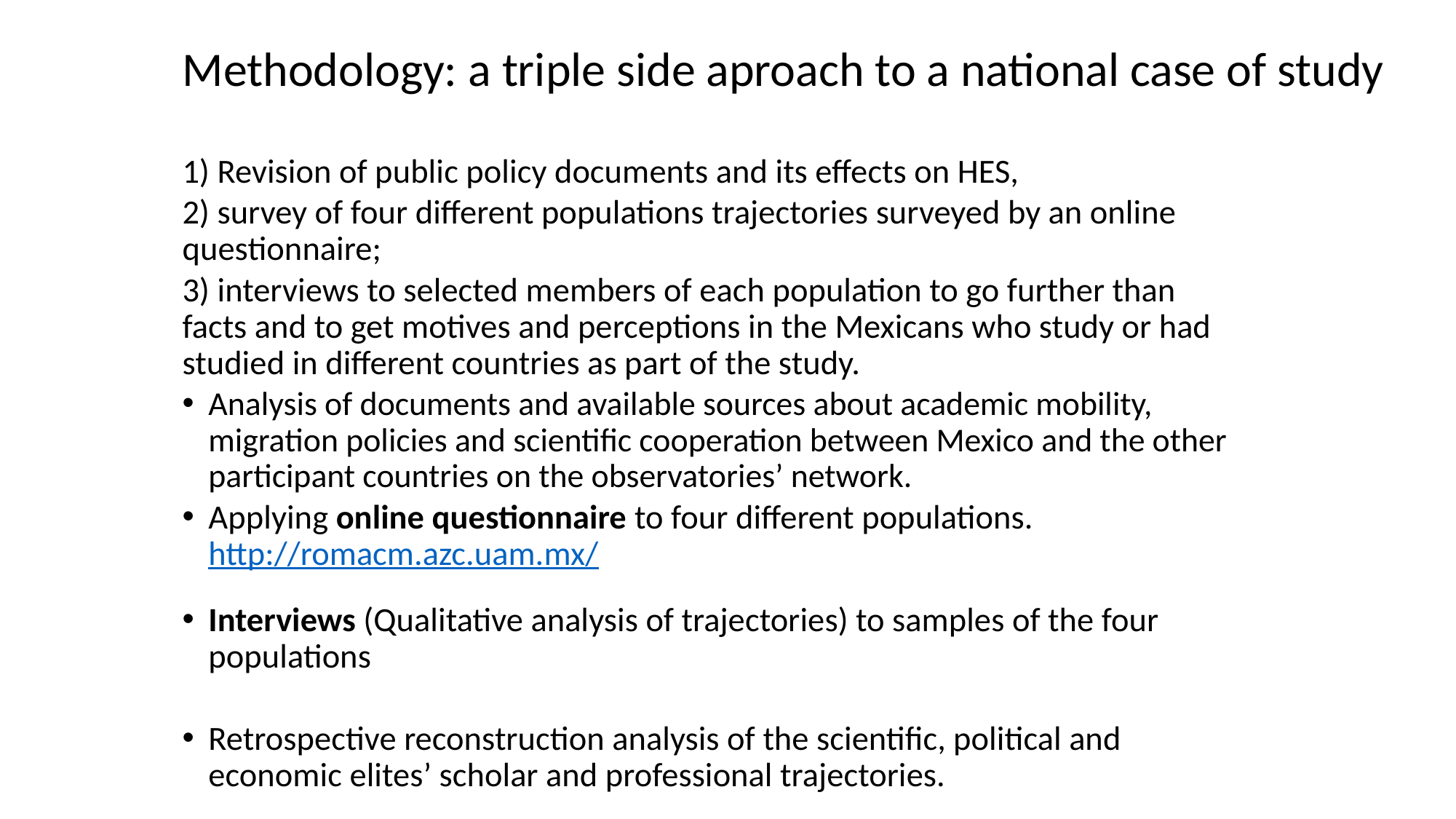

# Methodology: a triple side aproach to a national case of study
1) Revision of public policy documents and its effects on HES,
2) survey of four different populations trajectories surveyed by an online questionnaire;
3) interviews to selected members of each population to go further than facts and to get motives and perceptions in the Mexicans who study or had studied in different countries as part of the study.
Analysis of documents and available sources about academic mobility, migration policies and scientific cooperation between Mexico and the other participant countries on the observatories’ network.
Applying online questionnaire to four different populations. http://romacm.azc.uam.mx/

Interviews (Qualitative analysis of trajectories) to samples of the four populations

Retrospective reconstruction analysis of the scientific, political and economic elites’ scholar and professional trajectories.